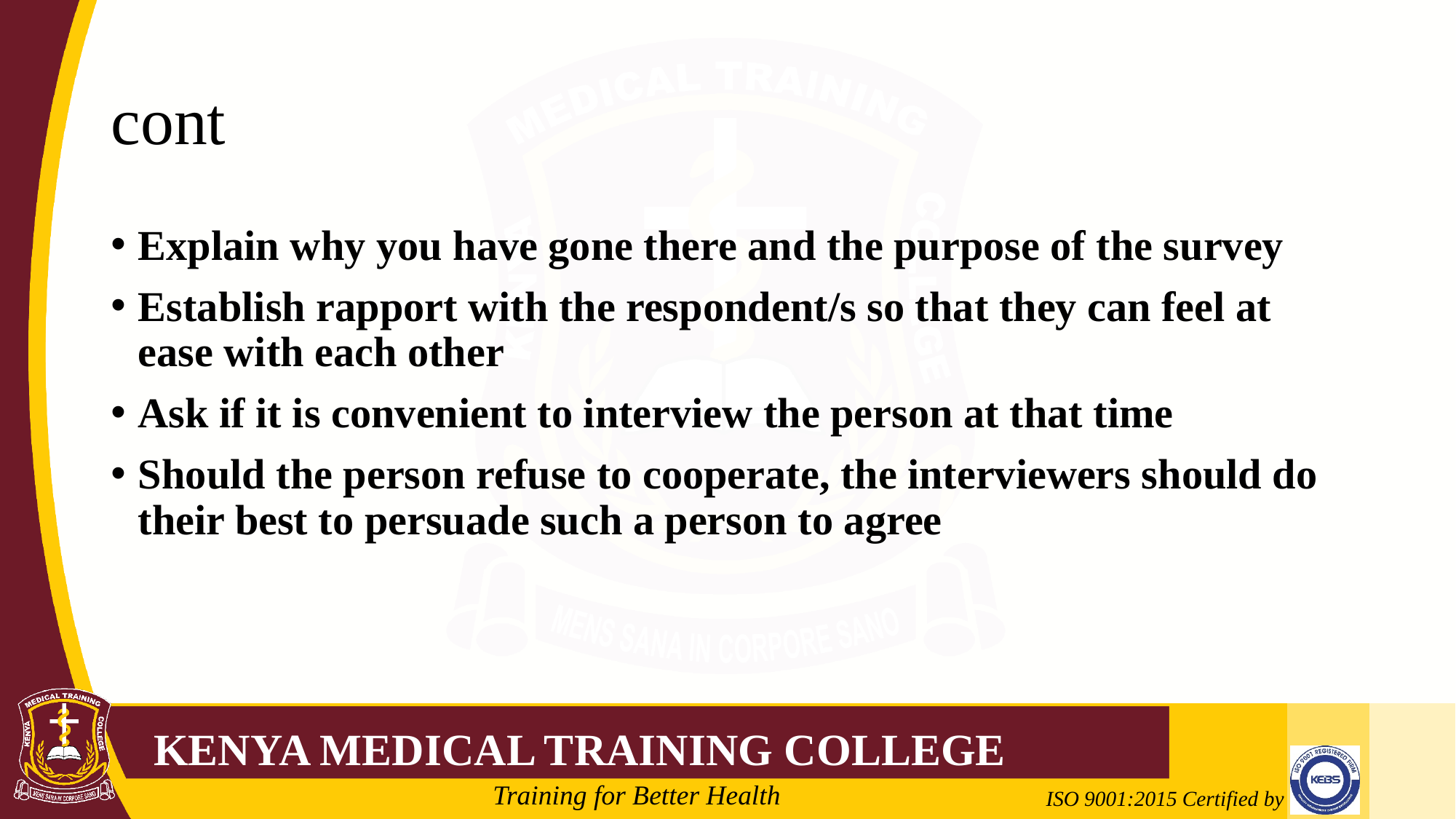

# cont
Explain why you have gone there and the purpose of the survey
Establish rapport with the respondent/s so that they can feel at ease with each other
Ask if it is convenient to interview the person at that time
Should the person refuse to cooperate, the interviewers should do their best to persuade such a person to agree